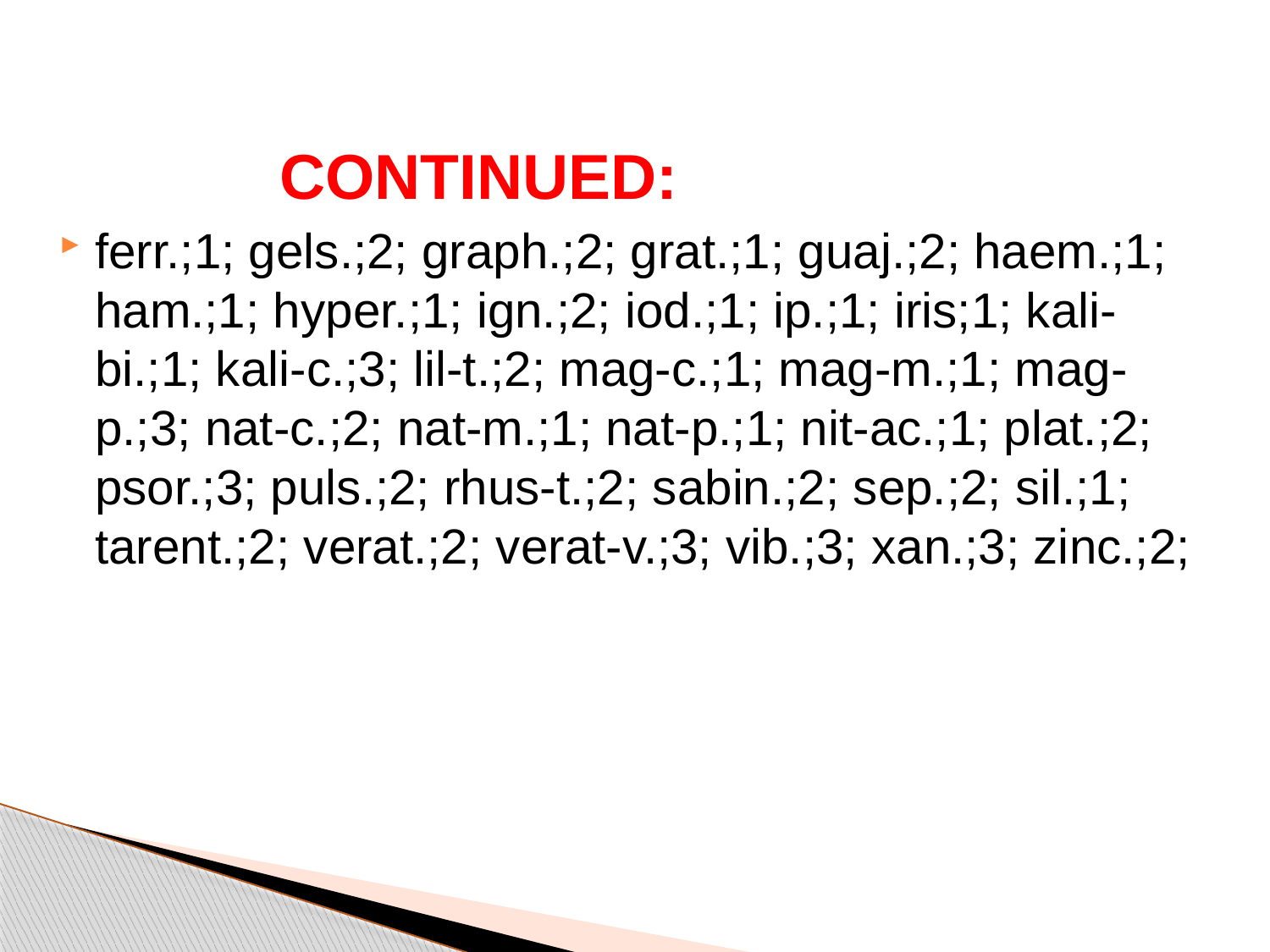

CONTINUED:
ferr.;1; gels.;2; graph.;2; grat.;1; guaj.;2; haem.;1; ham.;1; hyper.;1; ign.;2; iod.;1; ip.;1; iris;1; kali-bi.;1; kali-c.;3; lil-t.;2; mag-c.;1; mag-m.;1; mag-p.;3; nat-c.;2; nat-m.;1; nat-p.;1; nit-ac.;1; plat.;2; psor.;3; puls.;2; rhus-t.;2; sabin.;2; sep.;2; sil.;1; tarent.;2; verat.;2; verat-v.;3; vib.;3; xan.;3; zinc.;2;